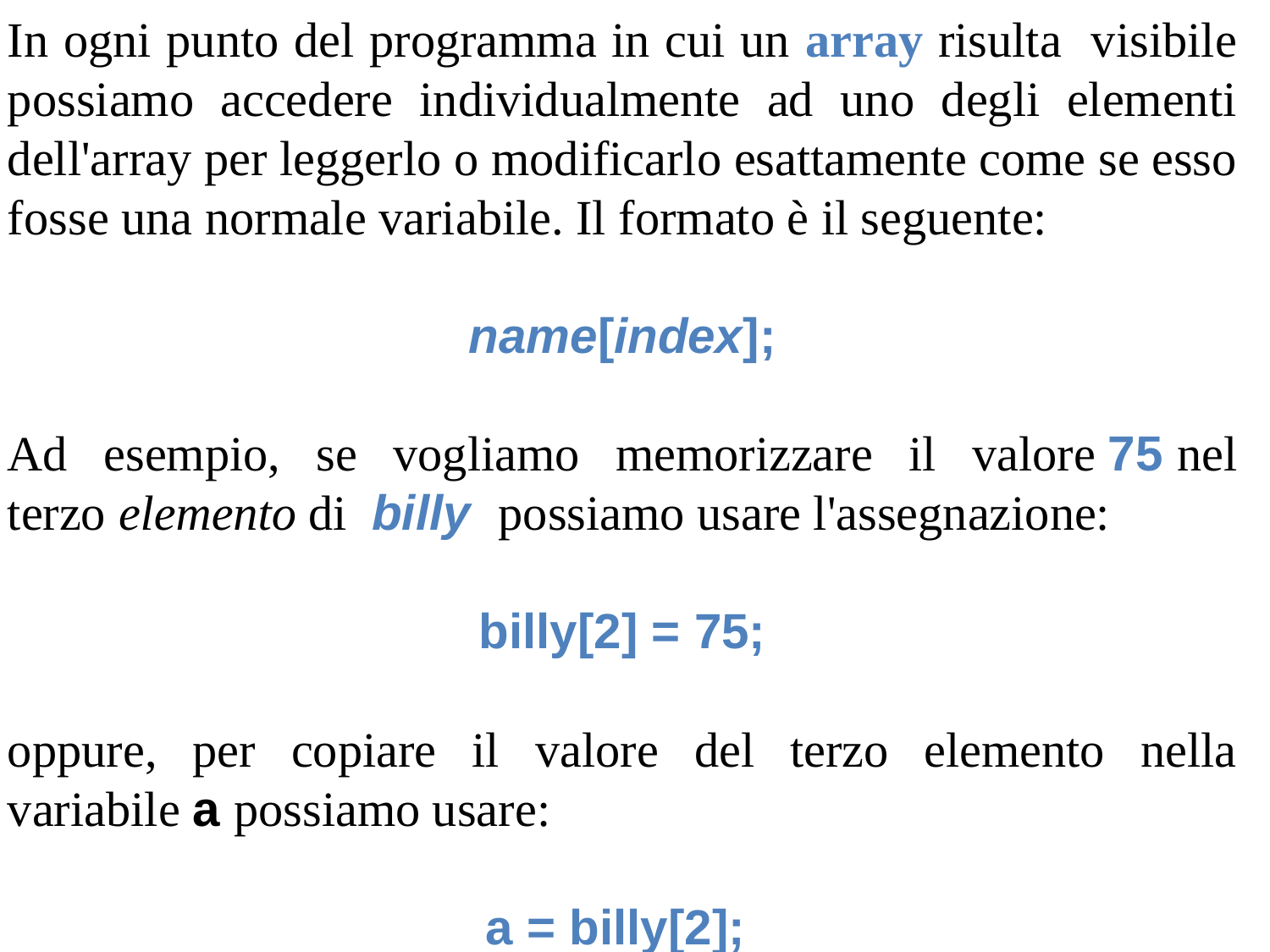

In ogni punto del programma in cui un array risulta  visibile possiamo accedere individualmente ad uno degli elementi dell'array per leggerlo o modificarlo esattamente come se esso fosse una normale variabile. Il formato è il seguente:

name[index];

Ad esempio, se vogliamo memorizzare il valore 75 nel terzo elemento di  billy  possiamo usare l'assegnazione:

billy[2] = 75;

oppure, per copiare il valore del terzo elemento nella variabile a possiamo usare:
a = billy[2];